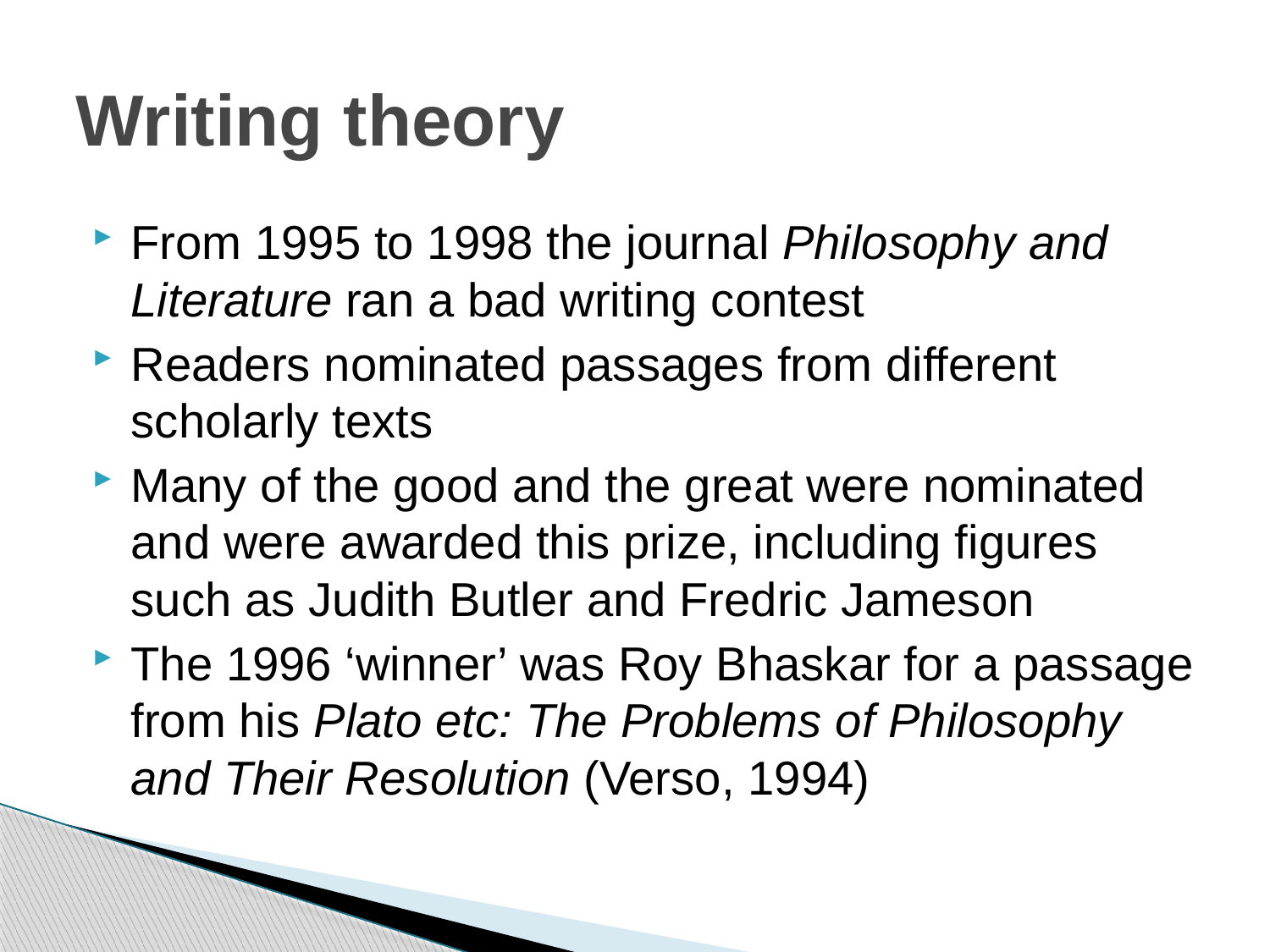

# Writing theory
From 1995 to 1998 the journal Philosophy and Literature ran a bad writing contest
Readers nominated passages from different scholarly texts
Many of the good and the great were nominated and were awarded this prize, including figures such as Judith Butler and Fredric Jameson
The 1996 ‘winner’ was Roy Bhaskar for a passage from his Plato etc: The Problems of Philosophy and Their Resolution (Verso, 1994)